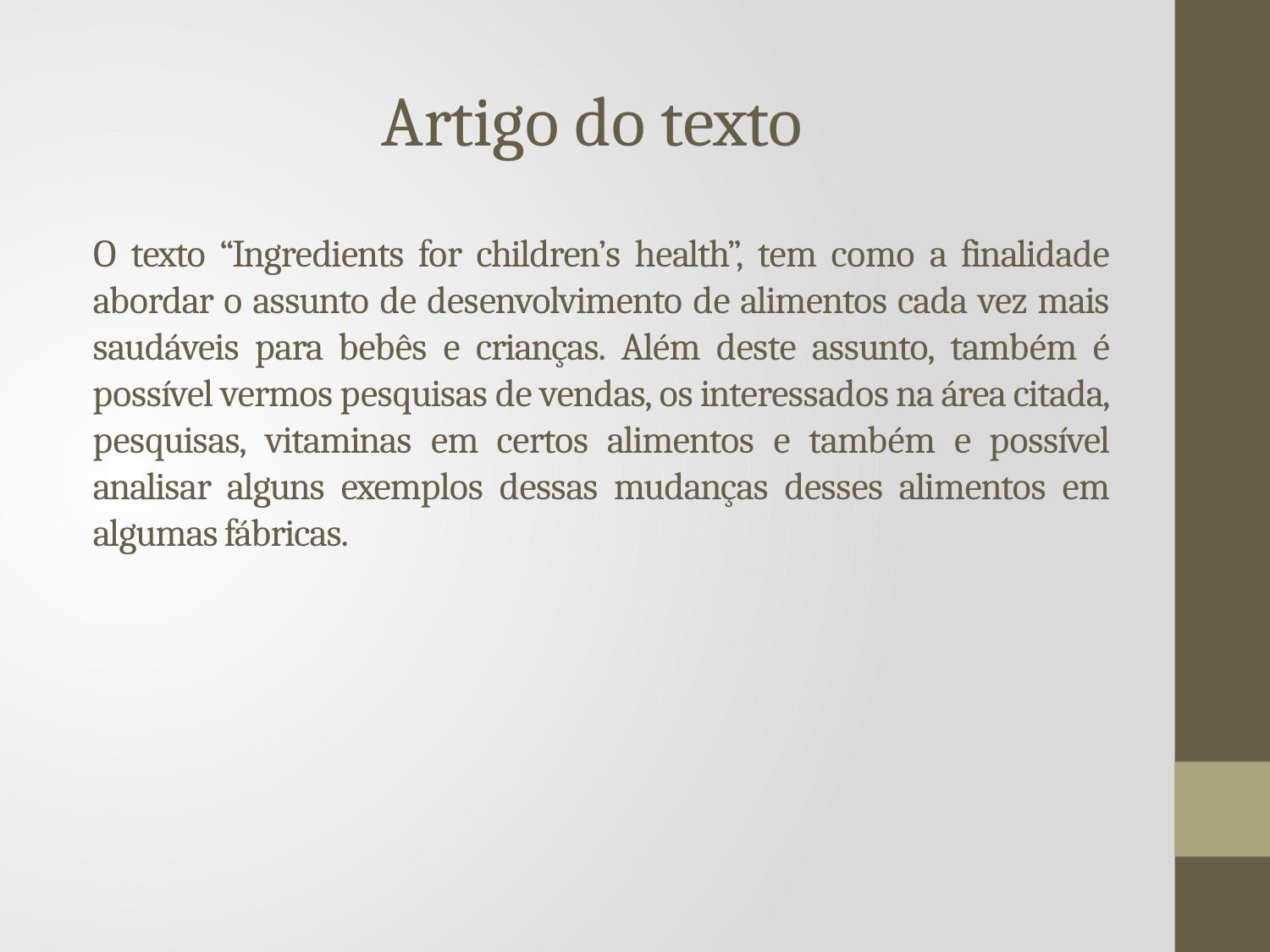

# Artigo do texto
O texto “Ingredients for children’s health”, tem como a finalidade abordar o assunto de desenvolvimento de alimentos cada vez mais saudáveis para bebês e crianças. Além deste assunto, também é possível vermos pesquisas de vendas, os interessados na área citada, pesquisas, vitaminas em certos alimentos e também e possível analisar alguns exemplos dessas mudanças desses alimentos em algumas fábricas.